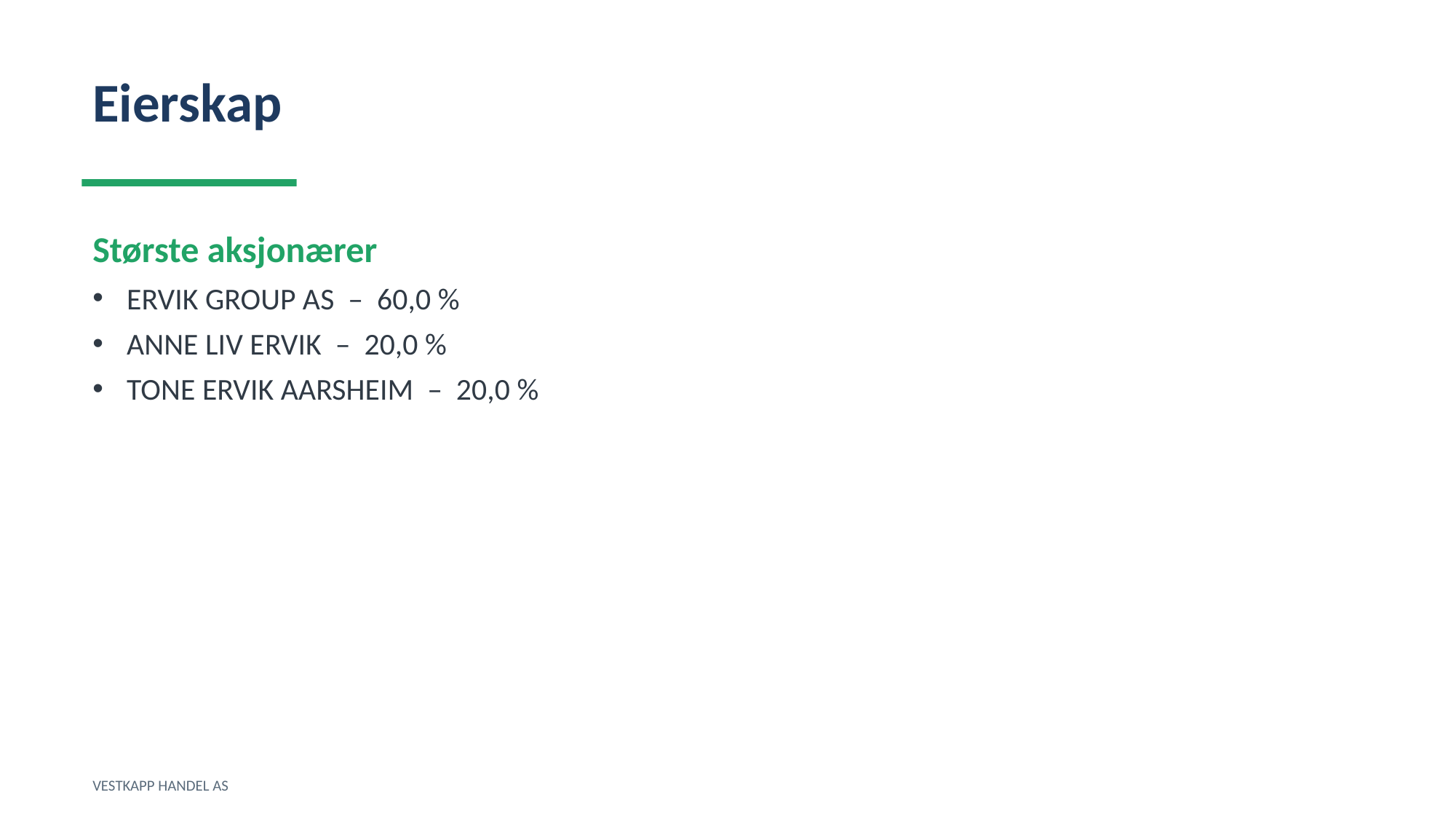

Eierskap

Største aksjonærer
ERVIK GROUP AS  –  60,0 %
ANNE LIV ERVIK  –  20,0 %
TONE ERVIK AARSHEIM  –  20,0 %
VESTKAPP HANDEL AS